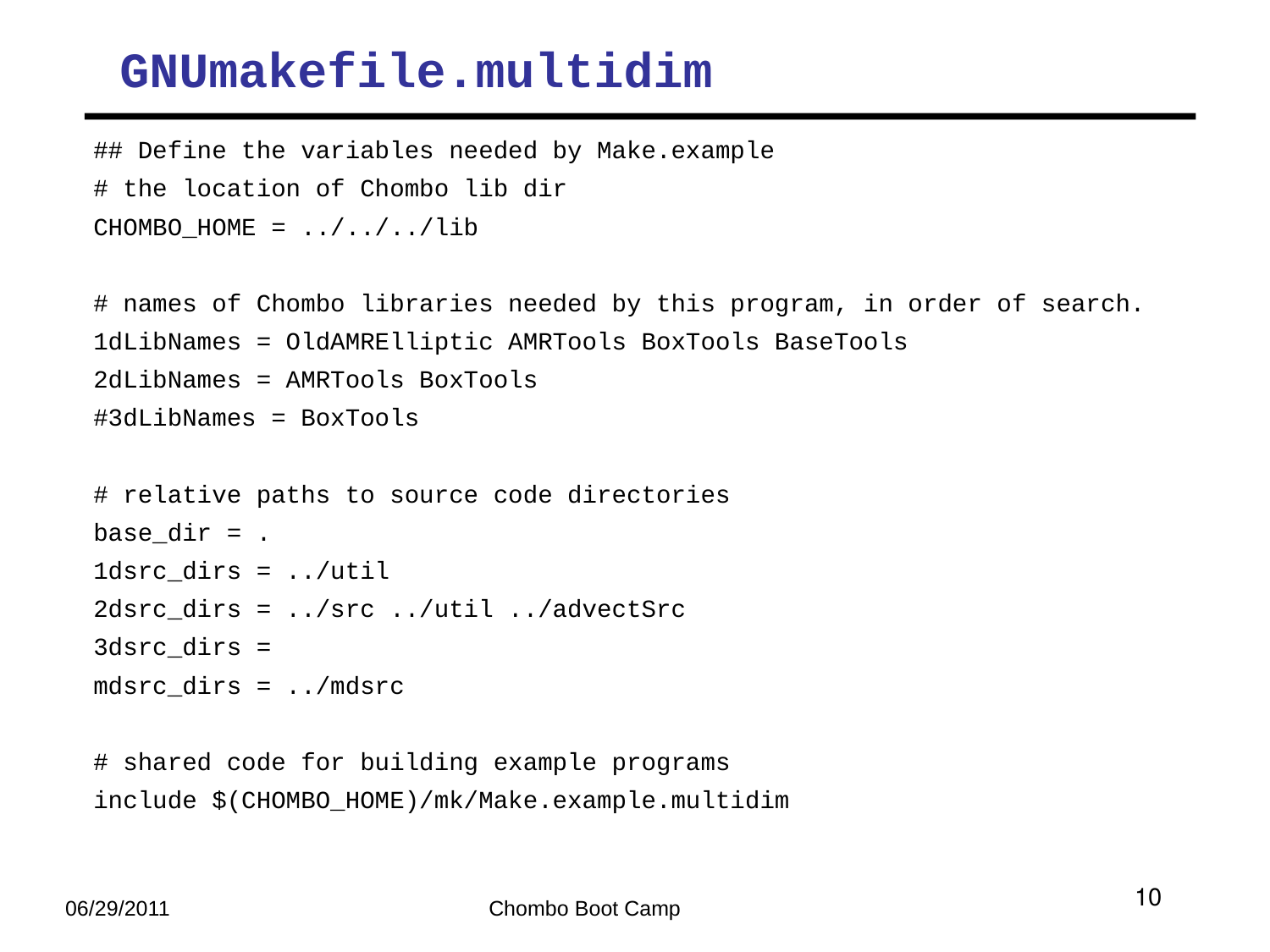

# GNUmakefile.multidim
## Define the variables needed by Make.example
# the location of Chombo lib dir
CHOMBO_HOME = ../../../lib

# names of Chombo libraries needed by this program, in order of search.
1dLibNames = OldAMRElliptic AMRTools BoxTools BaseTools
2dLibNames = AMRTools BoxTools
#3dLibNames = BoxTools

# relative paths to source code directories
base_dir = .
1dsrc_dirs = ../util
2dsrc_dirs = ../src ../util ../advectSrc
3dsrc_dirs =
mdsrc_dirs = ../mdsrc

# shared code for building example programs
include $(CHOMBO_HOME)/mk/Make.example.multidim

10